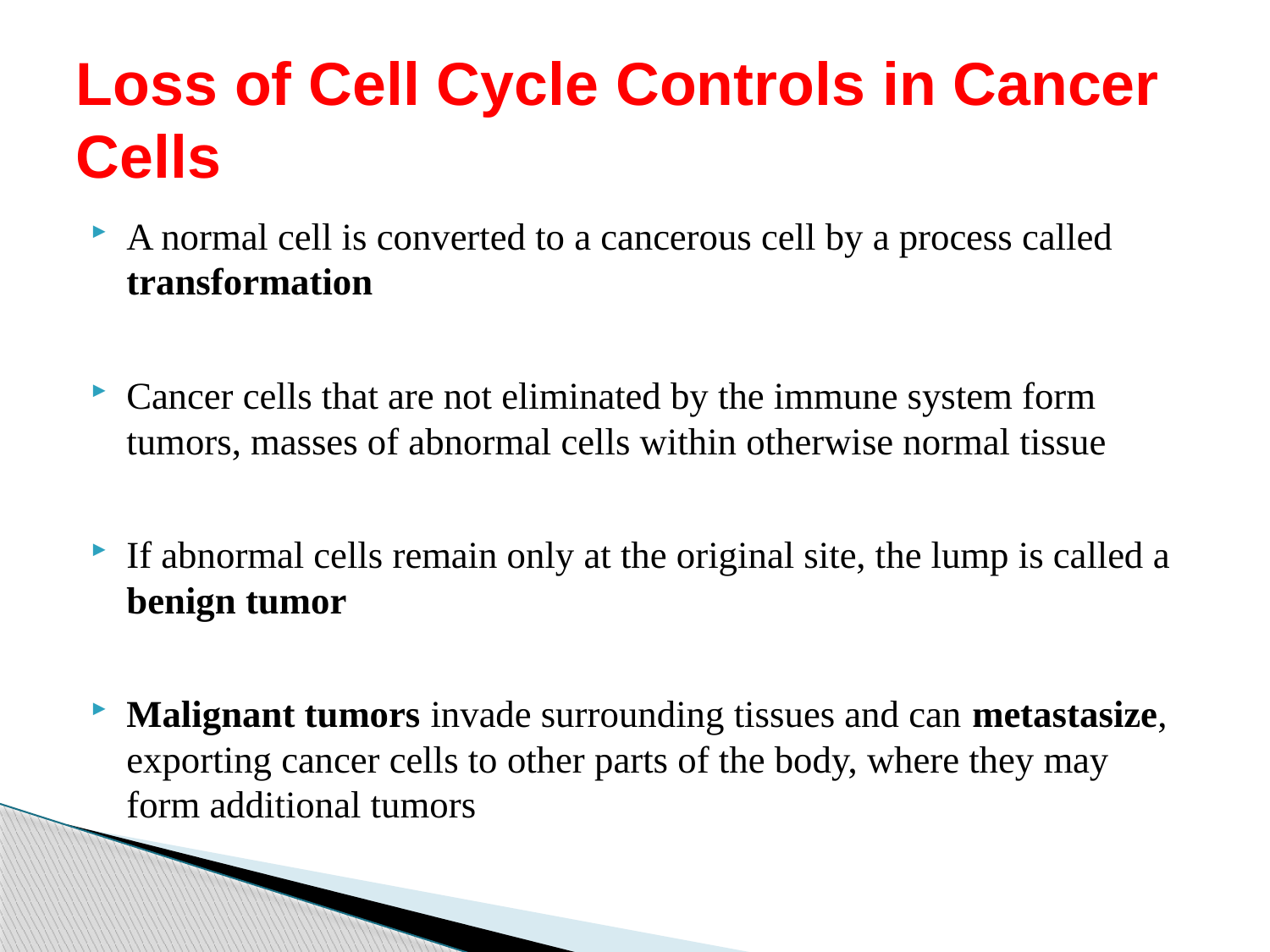

# Loss of Cell Cycle Controls in Cancer Cells
A normal cell is converted to a cancerous cell by a process called transformation

Cancer cells that are not eliminated by the immune system form tumors, masses of abnormal cells within otherwise normal tissue

If abnormal cells remain only at the original site, the lump is called a benign tumor

Malignant tumors invade surrounding tissues and can metastasize, exporting cancer cells to other parts of the body, where they may form additional tumors